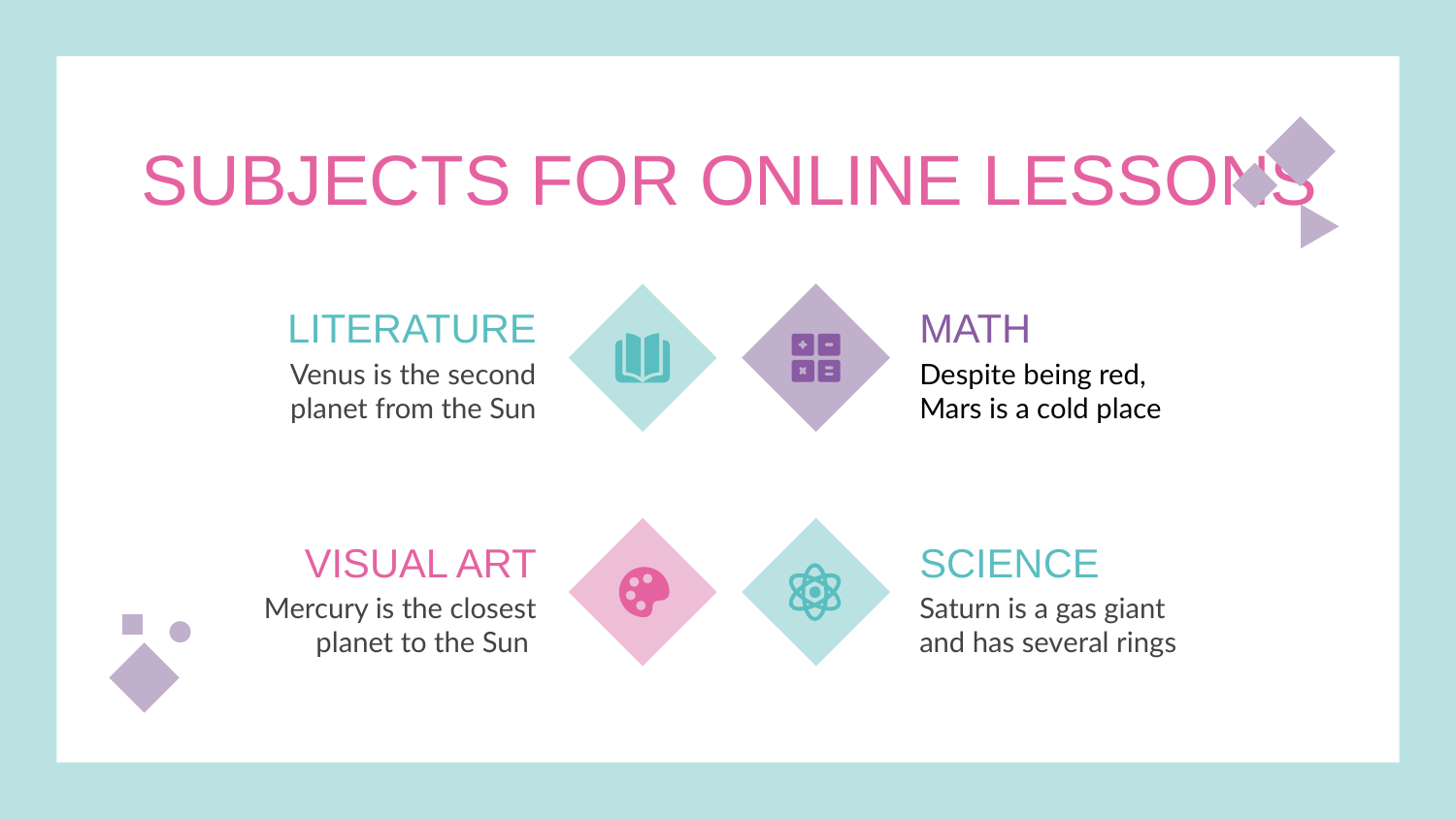

# SUBJECTS FOR ONLINE LESSONS

MATH
LITERATURE
Despite being red, Mars is a cold place
Venus is the second planet from the Sun

VISUAL ART
SCIENCE
Mercury is the closest planet to the Sun
Saturn is a gas giant and has several rings